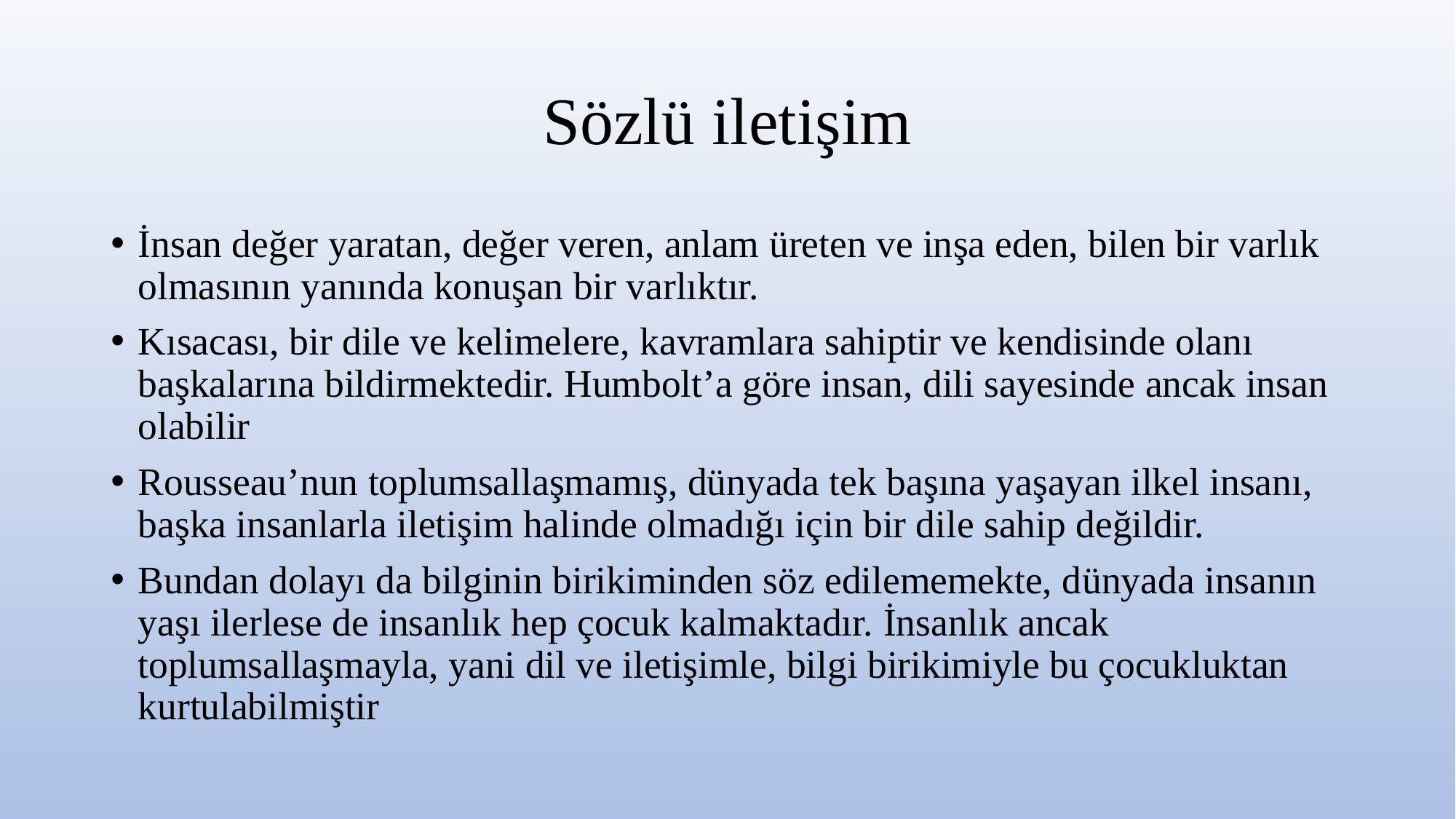

# Sözlü iletişim
İnsan değer yaratan, değer veren, anlam üreten ve inşa eden, bilen bir varlık olmasının yanında konuşan bir varlıktır.
Kısacası, bir dile ve kelimelere, kavramlara sahiptir ve kendisinde olanı başkalarına bildirmektedir. Humbolt’a göre insan, dili sayesinde ancak insan olabilir
Rousseau’nun toplumsallaşmamış, dünyada tek başına yaşayan ilkel insanı, başka insanlarla iletişim halinde olmadığı için bir dile sahip değildir.
Bundan dolayı da bilginin birikiminden söz edilememekte, dünyada insanın yaşı ilerlese de insanlık hep çocuk kalmaktadır. İnsanlık ancak toplumsallaşmayla, yani dil ve iletişimle, bilgi birikimiyle bu çocukluktan kurtulabilmiştir